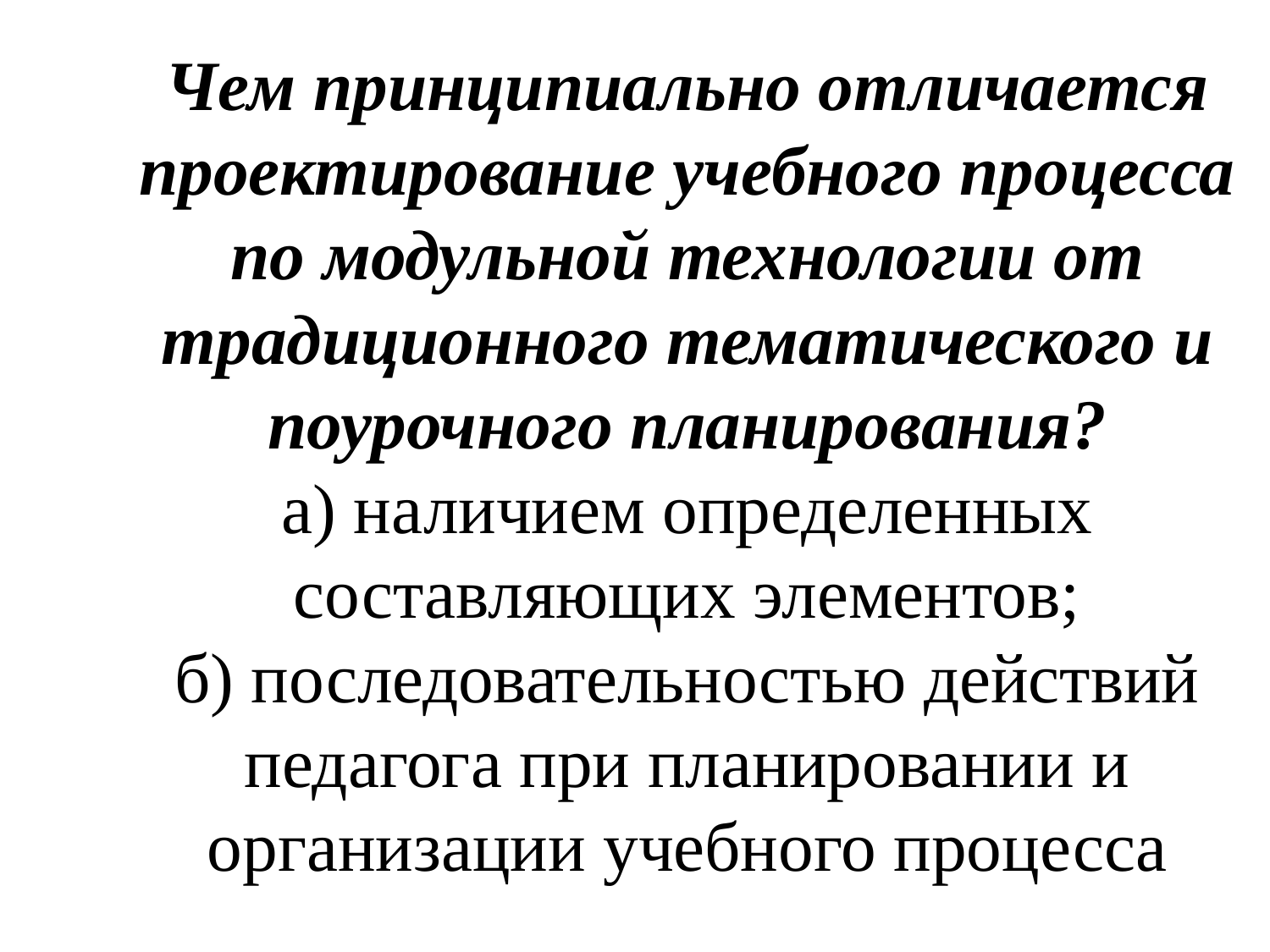

# Чем принципиально отличается проектирование учебного процесса по модульной технологии от традиционного тематического и поурочного планирования? а) наличием определенных составляющих элементов; б) последовательностью действий педагога при планировании и организации учебного процесса